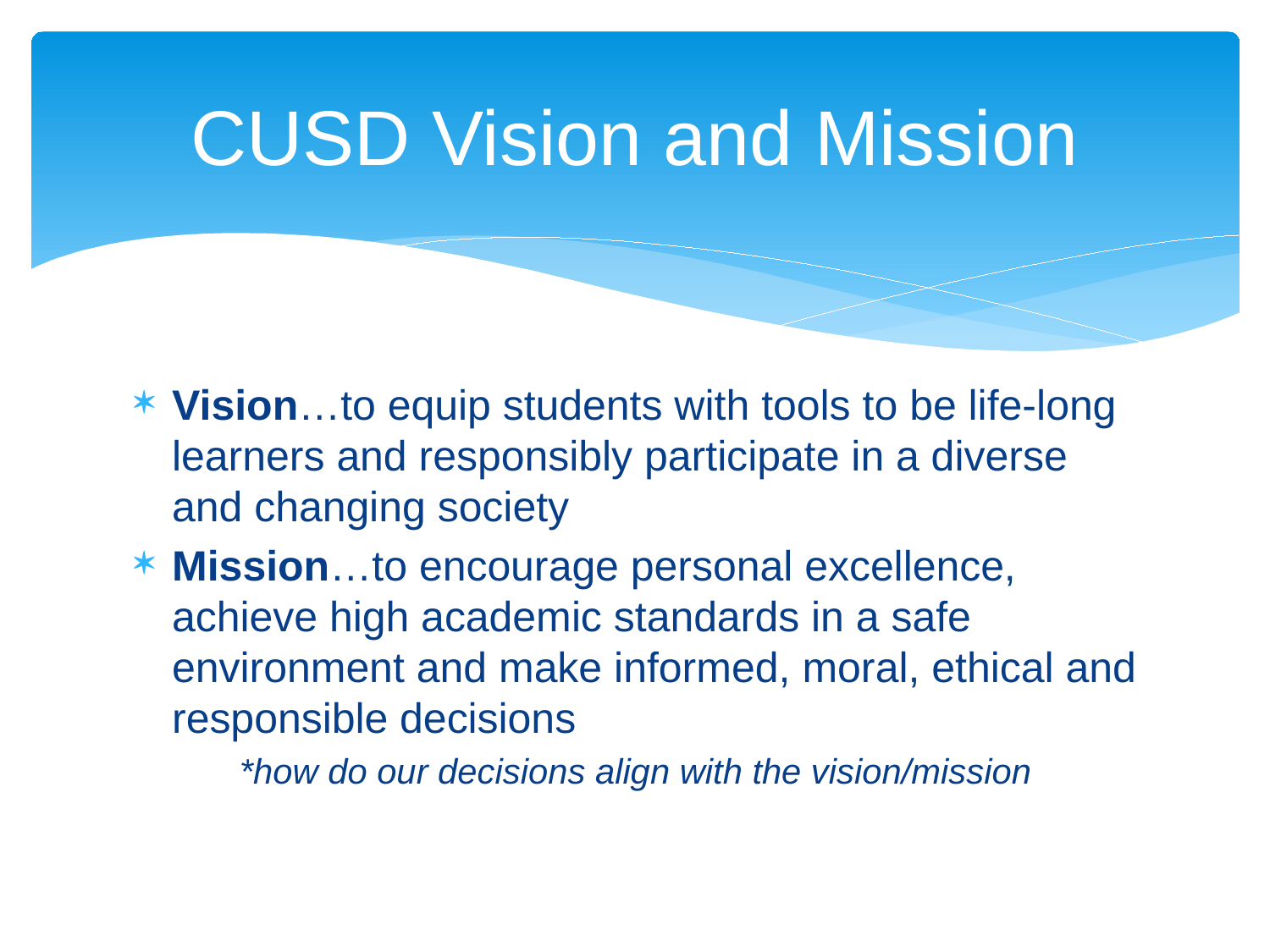

# CUSD Vision and Mission
Vision…to equip students with tools to be life-long learners and responsibly participate in a diverse and changing society
Mission…to encourage personal excellence, achieve high academic standards in a safe environment and make informed, moral, ethical and responsible decisions
*how do our decisions align with the vision/mission